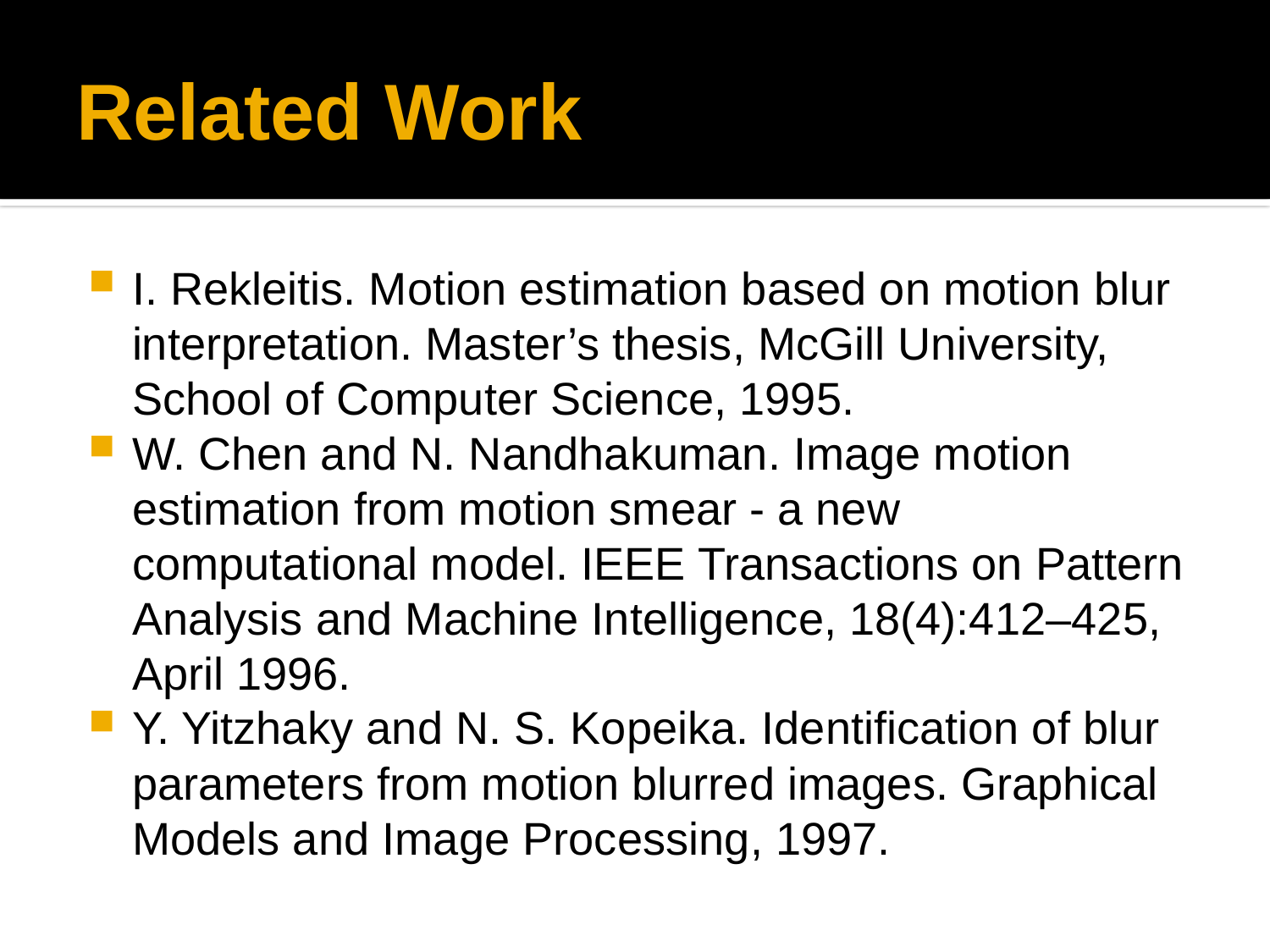

# Related Work
I. Rekleitis. Motion estimation based on motion blur interpretation. Master’s thesis, McGill University, School of Computer Science, 1995.
W. Chen and N. Nandhakuman. Image motion estimation from motion smear - a new computational model. IEEE Transactions on Pattern Analysis and Machine Intelligence, 18(4):412–425, April 1996.
Y. Yitzhaky and N. S. Kopeika. Identification of blur parameters from motion blurred images. Graphical Models and Image Processing, 1997.